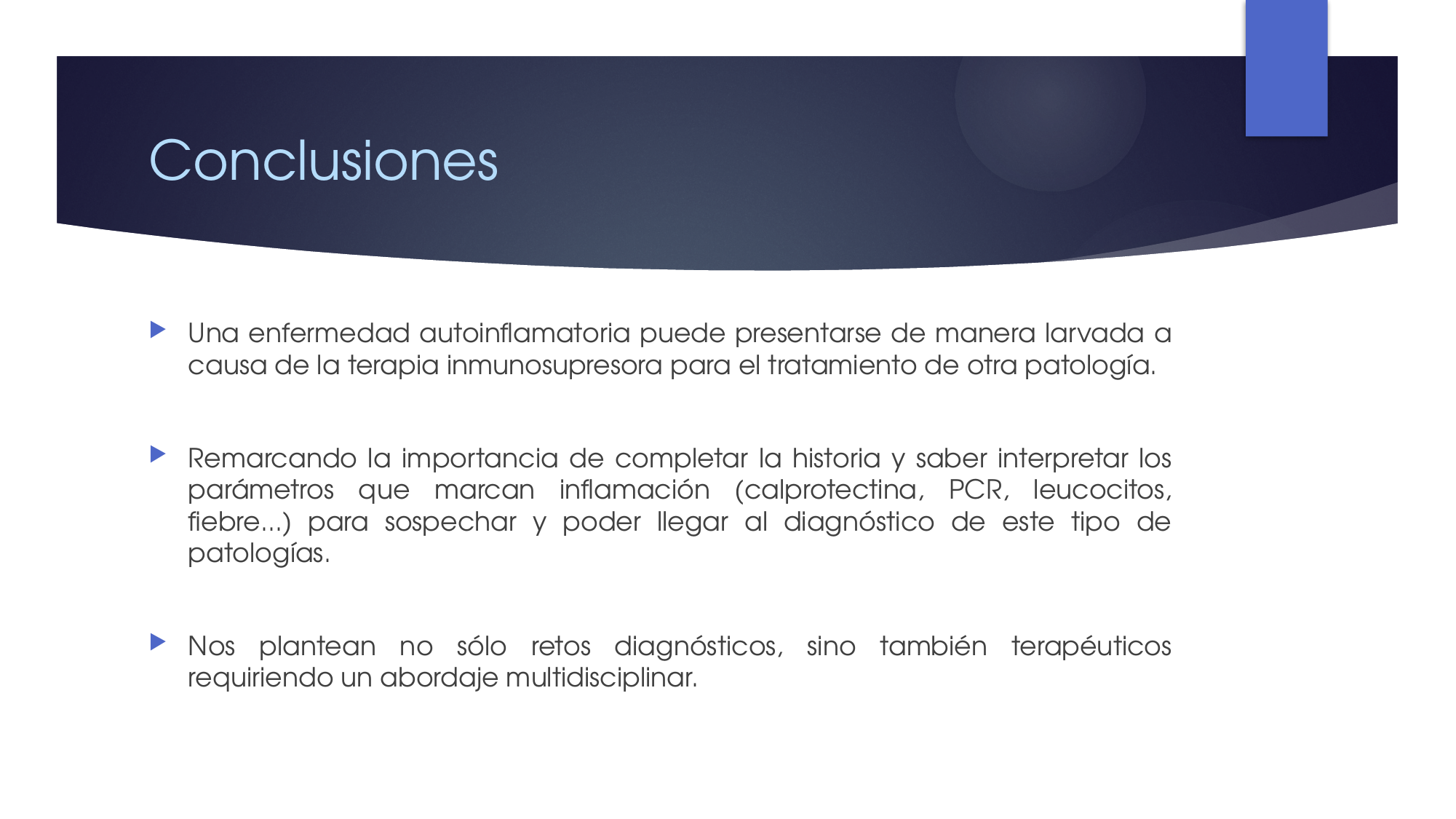

# Conclusiones
Una enfermedad autoinflamatoria puede presentarse de manera larvada a causa de la terapia inmunosupresora para el tratamiento de otra patología.

Remarcando la importancia de completar la historia y saber interpretar los parámetros que marcan inflamación (calprotectina, PCR, leucocitos, fiebre...) para sospechar y poder llegar al diagnóstico de este tipo de patologías.

Nos plantean no sólo retos diagnósticos, sino también terapéuticos requiriendo un abordaje multidisciplinar.